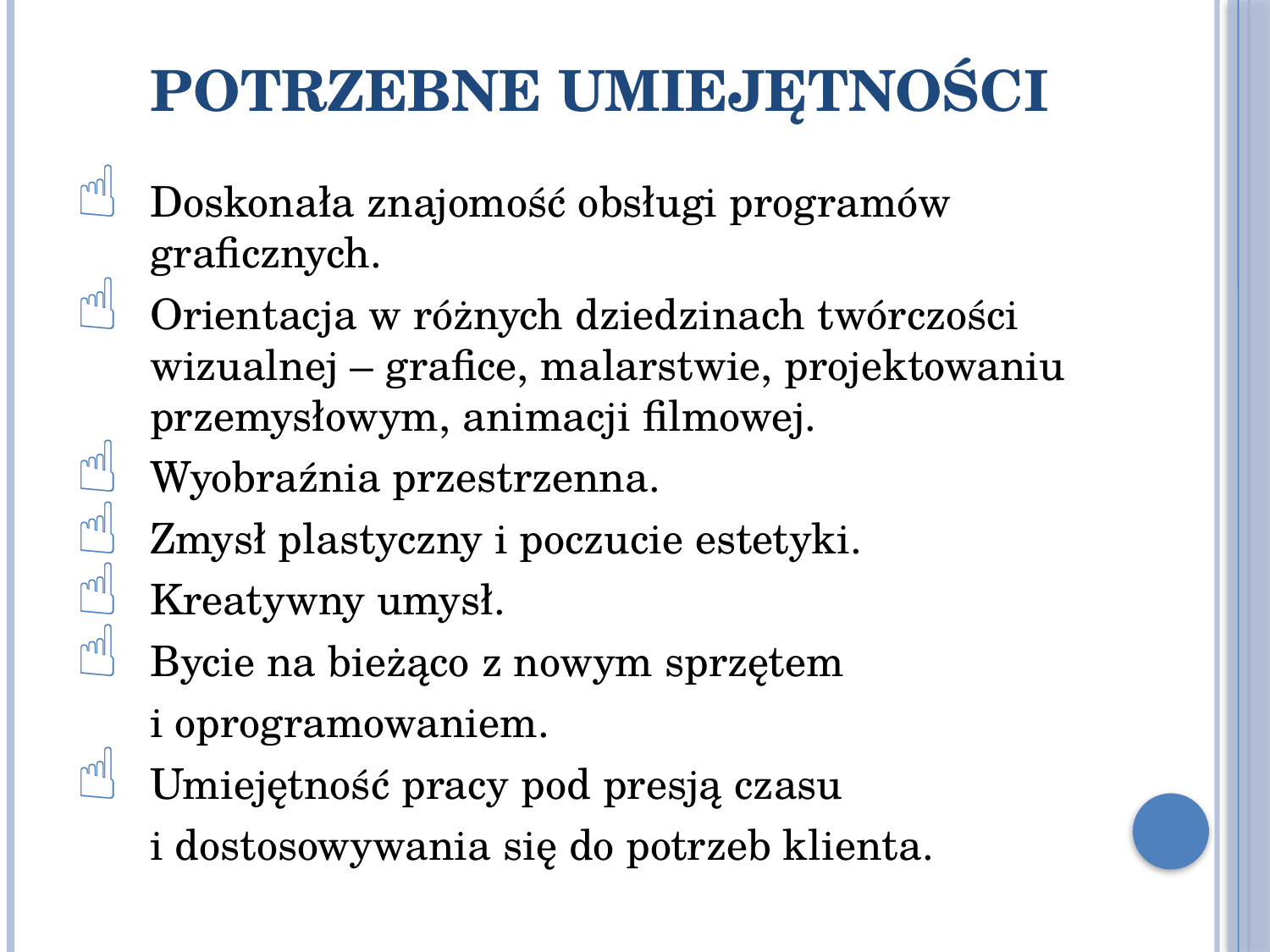

# Potrzebne umiejętności
Doskonała znajomość obsługi programów graficznych.
Orientacja w różnych dziedzinach twórczości wizualnej – grafice, malarstwie, projektowaniu przemysłowym, animacji filmowej.
Wyobraźnia przestrzenna.
Zmysł plastyczny i poczucie estetyki.
Kreatywny umysł.
Bycie na bieżąco z nowym sprzętem
	i oprogramowaniem.
Umiejętność pracy pod presją czasu
	i dostosowywania się do potrzeb klienta.